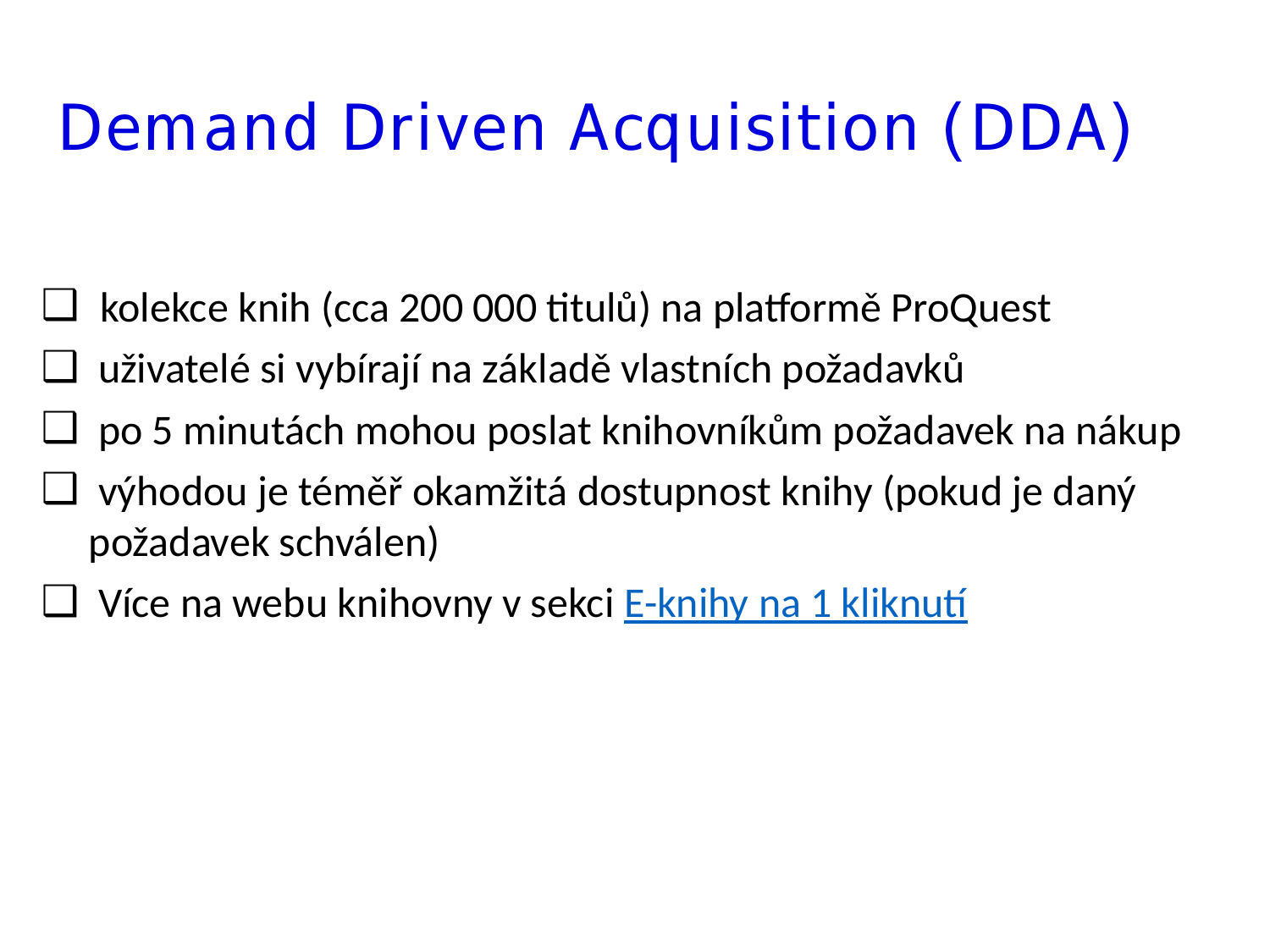

Demand Driven Acquisition (DDA)
 kolekce knih (cca 200 000 titulů) na platformě ProQuest
 uživatelé si vybírají na základě vlastních požadavků
 po 5 minutách mohou poslat knihovníkům požadavek na nákup
 výhodou je téměř okamžitá dostupnost knihy (pokud je daný  požadavek schválen)
 Více na webu knihovny v sekci E-knihy na 1 kliknutí